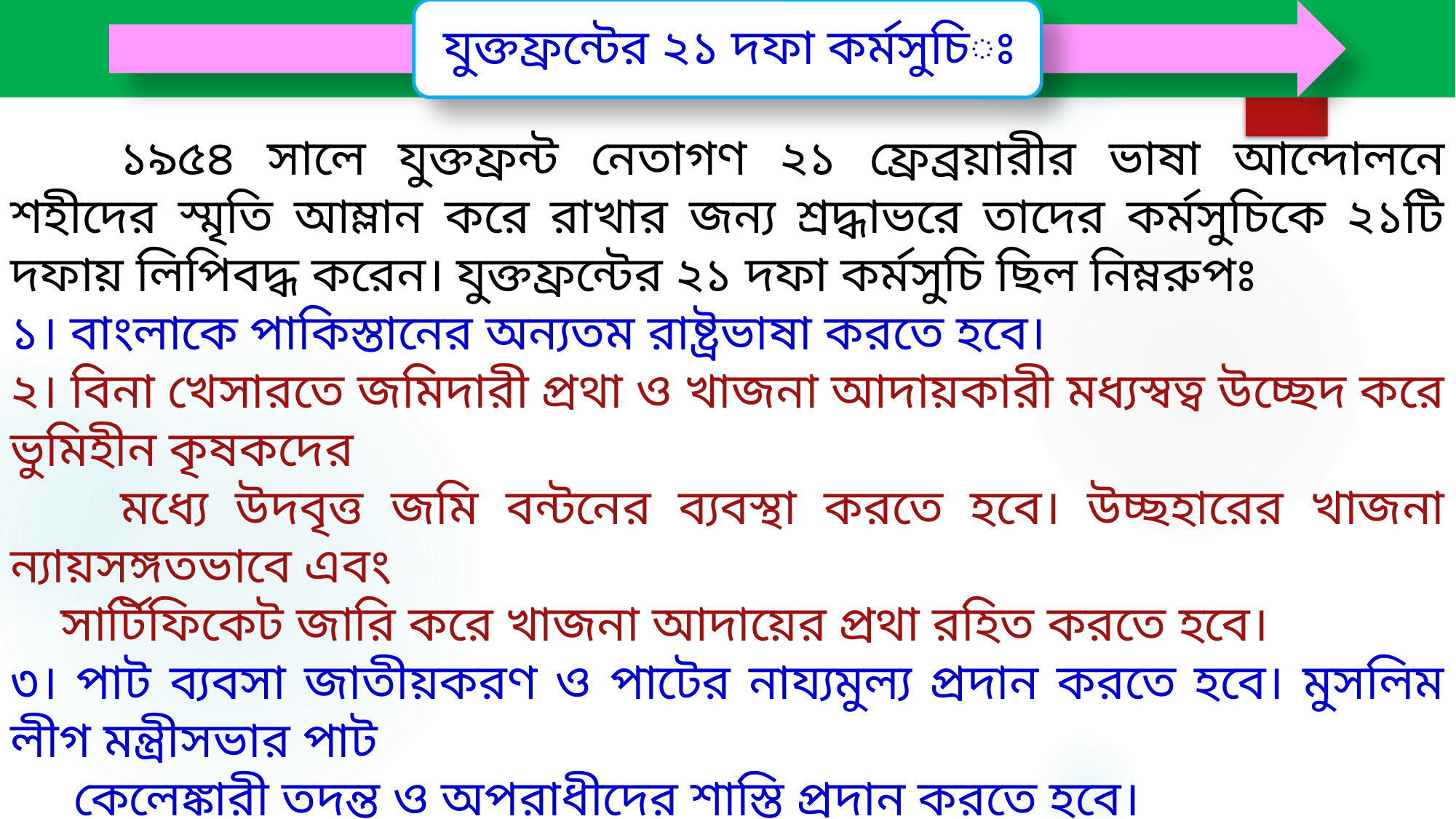

যুক্তফ্রন্টের ২১ দফা কর্মসুচিঃ
	১৯৫৪ সালে যুক্তফ্রন্ট নেতাগণ ২১ ফ্রেব্রয়ারীর ভাষা আন্দোলনে শহীদের স্মৃতি আম্লান করে রাখার জন্য শ্রদ্ধাভরে তাদের কর্মসুচিকে ২১টি দফায় লিপিবদ্ধ করেন। যুক্তফ্রন্টের ২১ দফা কর্মসুচি ছিল নিম্নরুপঃ
১। বাংলাকে পাকিস্তানের অন্যতম রাষ্ট্রভাষা করতে হবে।
২। বিনা খেসারতে জমিদারী প্রথা ও খাজনা আদায়কারী মধ্যস্বত্ব উচ্ছেদ করে ভুমিহীন কৃষকদের
    মধ্যে উদবৃত্ত জমি বন্টনের ব্যবস্থা করতে হবে। উচ্ছহারের খাজনা ন্যায়সঙ্গতভাবে এবং
    সার্টিফিকেট জারি করে খাজনা আদায়ের প্রথা রহিত করতে হবে।
৩। পাট ব্যবসা জাতীয়করণ ও পাটের নায্যমুল্য প্রদান করতে হবে। মুসলিম লীগ মন্ত্রীসভার পাট
     কেলেঙ্কারী তদন্ত ও অপরাধীদের শাস্তি প্রদান করতে হবে।
৪। সমবায় কৃষি পদ্ধতির প্রবর্তন এবং সরকারী সাহায্য কুটির শিল্পের উন্নতি সাধন করতে হবে।
৫। অবিলম্বে বাস্তুহারাদের পুর্নবাসন করতে হবে।